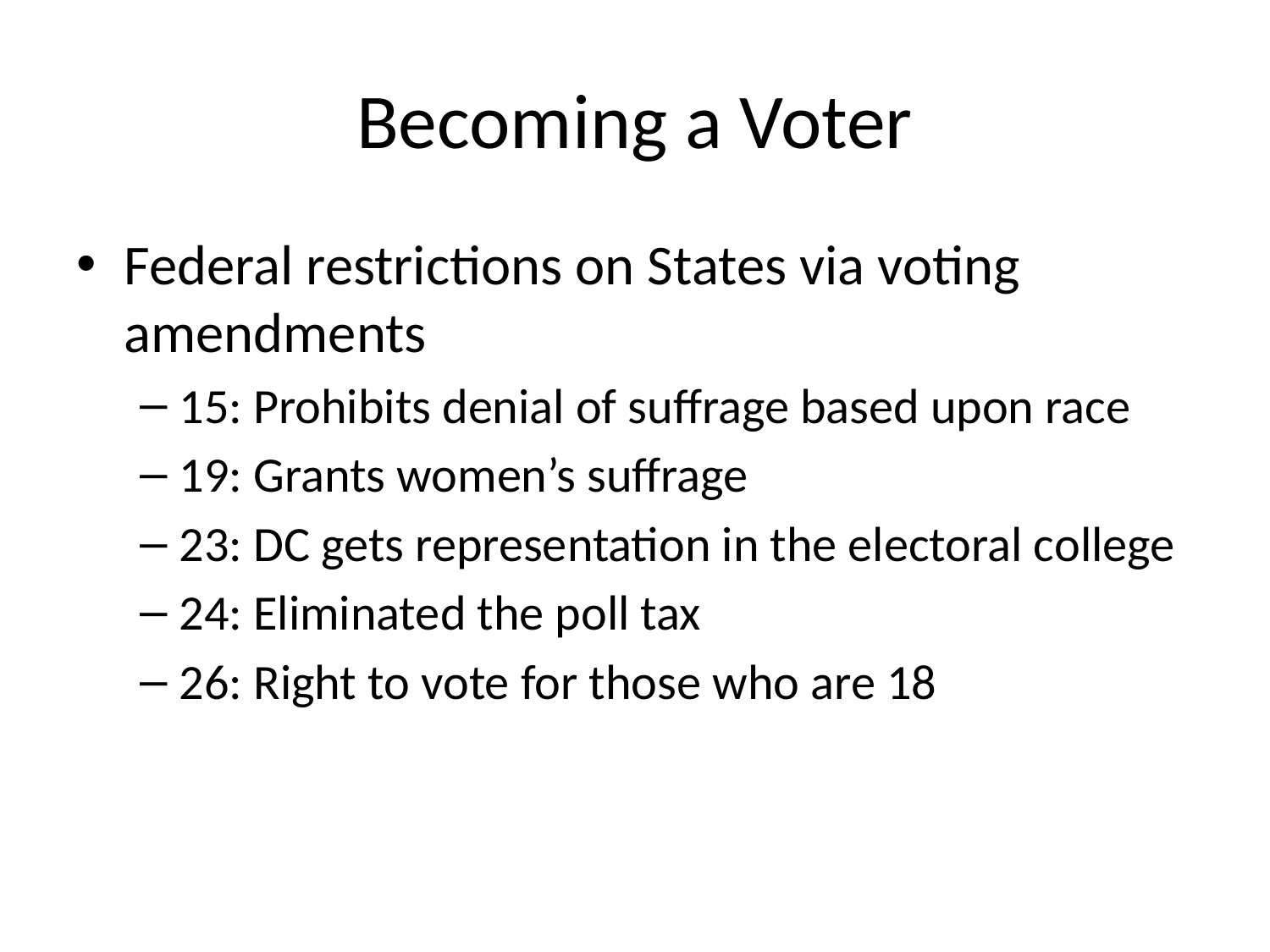

# Becoming a Voter
Federal restrictions on States via voting amendments
15: Prohibits denial of suffrage based upon race
19: Grants women’s suffrage
23: DC gets representation in the electoral college
24: Eliminated the poll tax
26: Right to vote for those who are 18